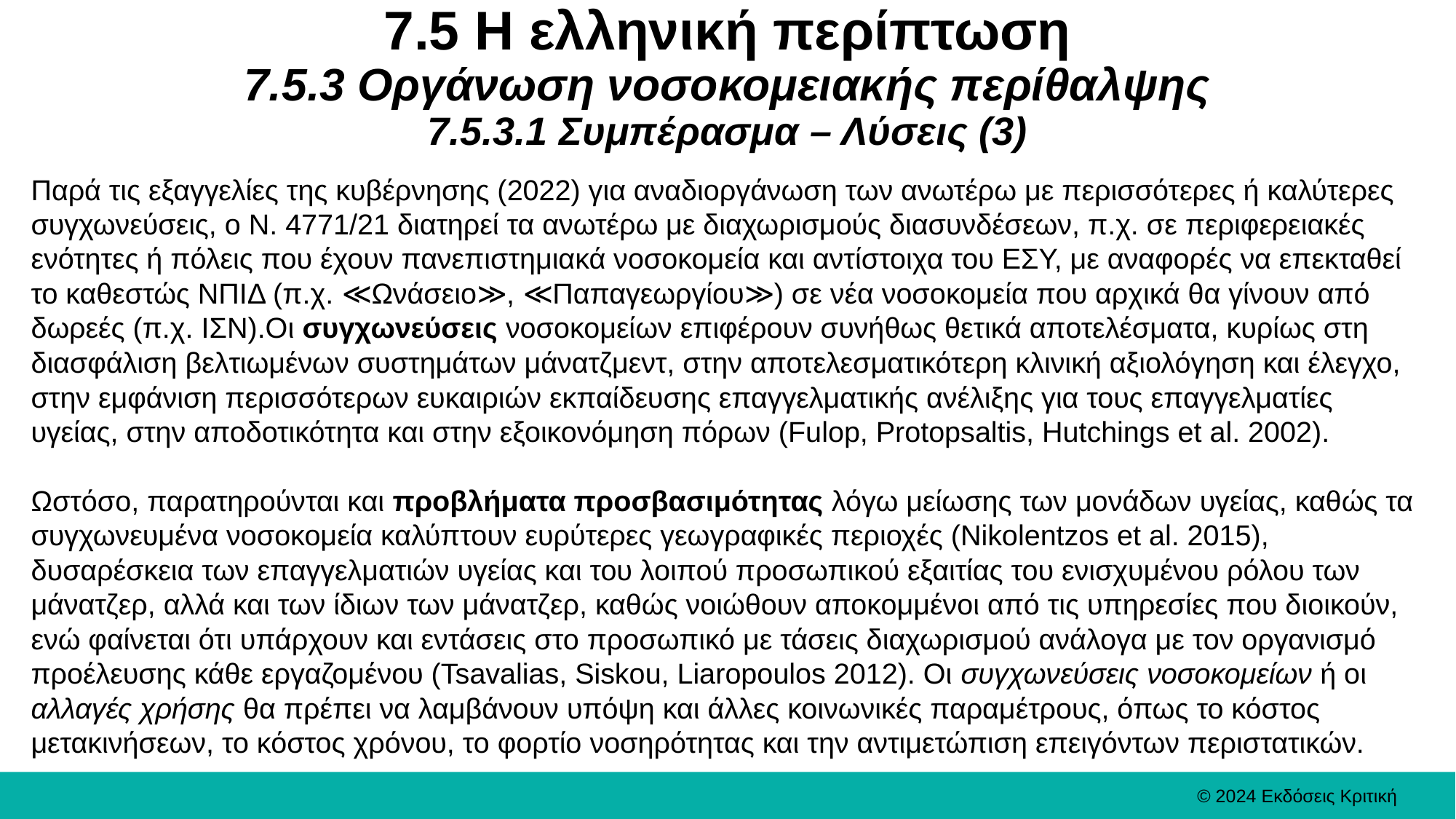

# 7.5 Η ελληνική περίπτωση 7.5.3 Οργάνωση νοσοκομειακής περίθαλψης 7.5.3.1 Συμπέρασμα – Λύσεις (3)
Παρά τις εξαγγελίες της κυβέρνησης (2022) για αναδιοργάνωση των ανωτέρω με περισσότερες ή καλύτερες συγχωνεύσεις, ο Ν. 4771/21 διατηρεί τα ανωτέρω με διαχωρισμούς διασυνδέσεων, π.χ. σε περιφερειακές ενότητες ή πόλεις που έχουν πανεπιστημιακά νοσοκομεία και αντίστοιχα του ΕΣΥ, με αναφορές να επεκταθεί το καθεστώς ΝΠΙΔ (π.χ. ≪Ωνάσειο≫, ≪Παπαγεωργίου≫) σε νέα νοσοκομεία που αρχικά θα γίνουν από δωρεές (π.χ. ΙΣΝ).Οι συγχωνεύσεις νοσοκομείων επιφέρουν συνήθως θετικά αποτελέσματα, κυρίως στη διασφάλιση βελτιωμένων συστημάτων μάνατζμεντ, στην αποτελεσματικότερη κλινική αξιολόγηση και έλεγχο, στην εμφάνιση περισσότερων ευκαιριών εκπαίδευσης επαγγελματικής ανέλιξης για τους επαγγελματίες υγείας, στην αποδοτικότητα και στην εξοικονόμηση πόρων (Fulop, Protopsaltis, Hutchings et al. 2002).

Ωστόσο, παρατηρούνται και προβλήματα προσβασιμότητας λόγω μείωσης των μονάδων υγείας, καθώς τα συγχωνευμένα νοσοκομεία καλύπτουν ευρύτερες γεωγραφικές περιοχές (Nikolentzos et al. 2015), δυσαρέσκεια των επαγγελματιών υγείας και του λοιπού προσωπικού εξαιτίας του ενισχυμένου ρόλου των μάνατζερ, αλλά και των ίδιων των μάνατζερ, καθώς νοιώθουν αποκομμένοι από τις υπηρεσίες που διοικούν, ενώ φαίνεται ότι υπάρχουν και εντάσεις στο προσωπικό με τάσεις διαχωρισμού ανάλογα με τον οργανισμό προέλευσης κάθε εργαζομένου (Tsavalias, Siskou, Liaropoulos 2012). Οι συγχωνεύσεις νοσοκομείων ή οι αλλαγές χρήσης θα πρέπει να λαμβάνουν υπόψη και άλλες κοινωνικές παραμέτρους, όπως το κόστος μετακινήσεων, το κόστος χρόνου, το φορτίο νοσηρότητας και την αντιμετώπιση επειγόντων περιστατικών.

© 2024 Εκδόσεις Κριτική